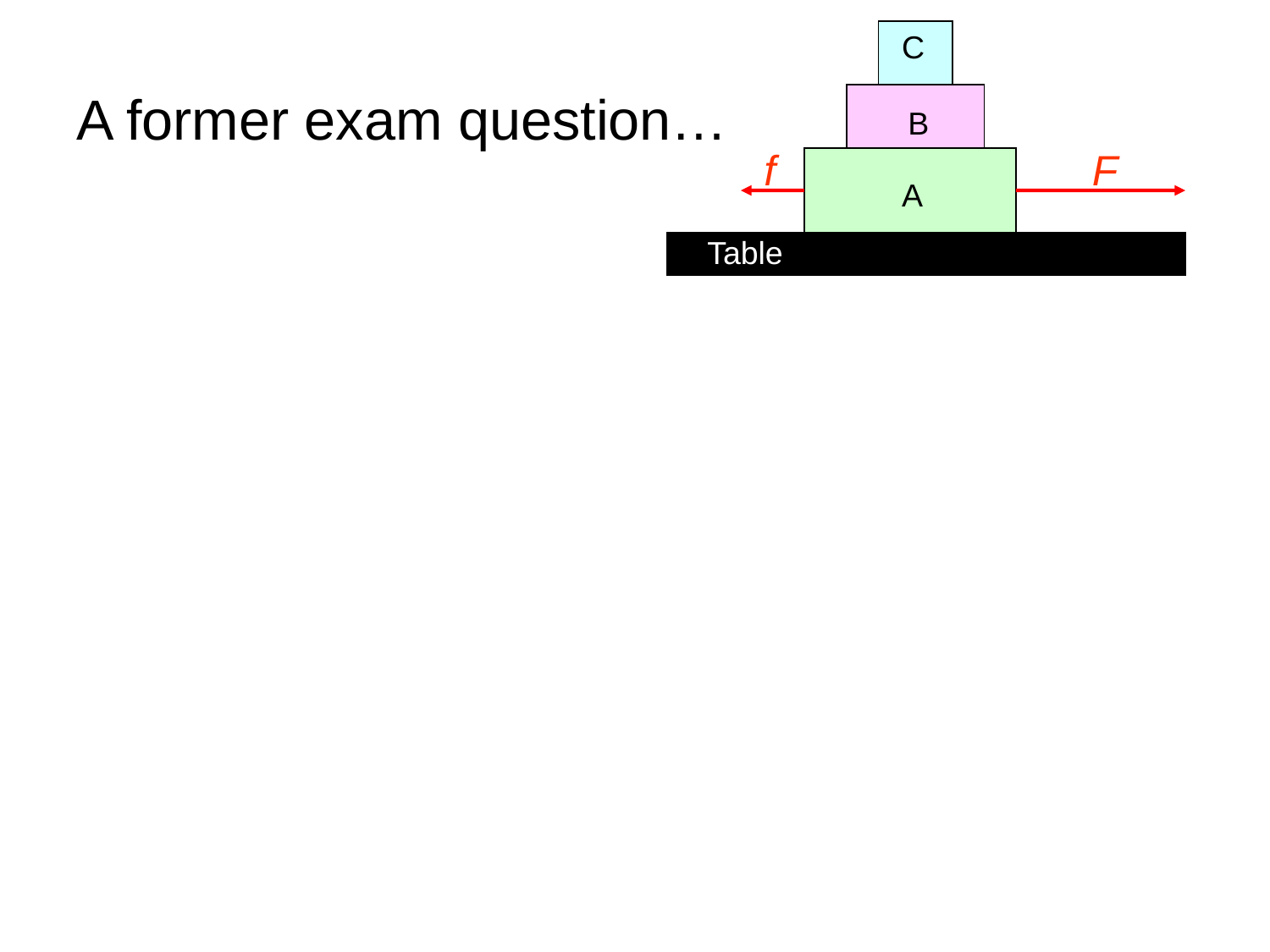

C
# A former exam question…

B
f
F

A

Table